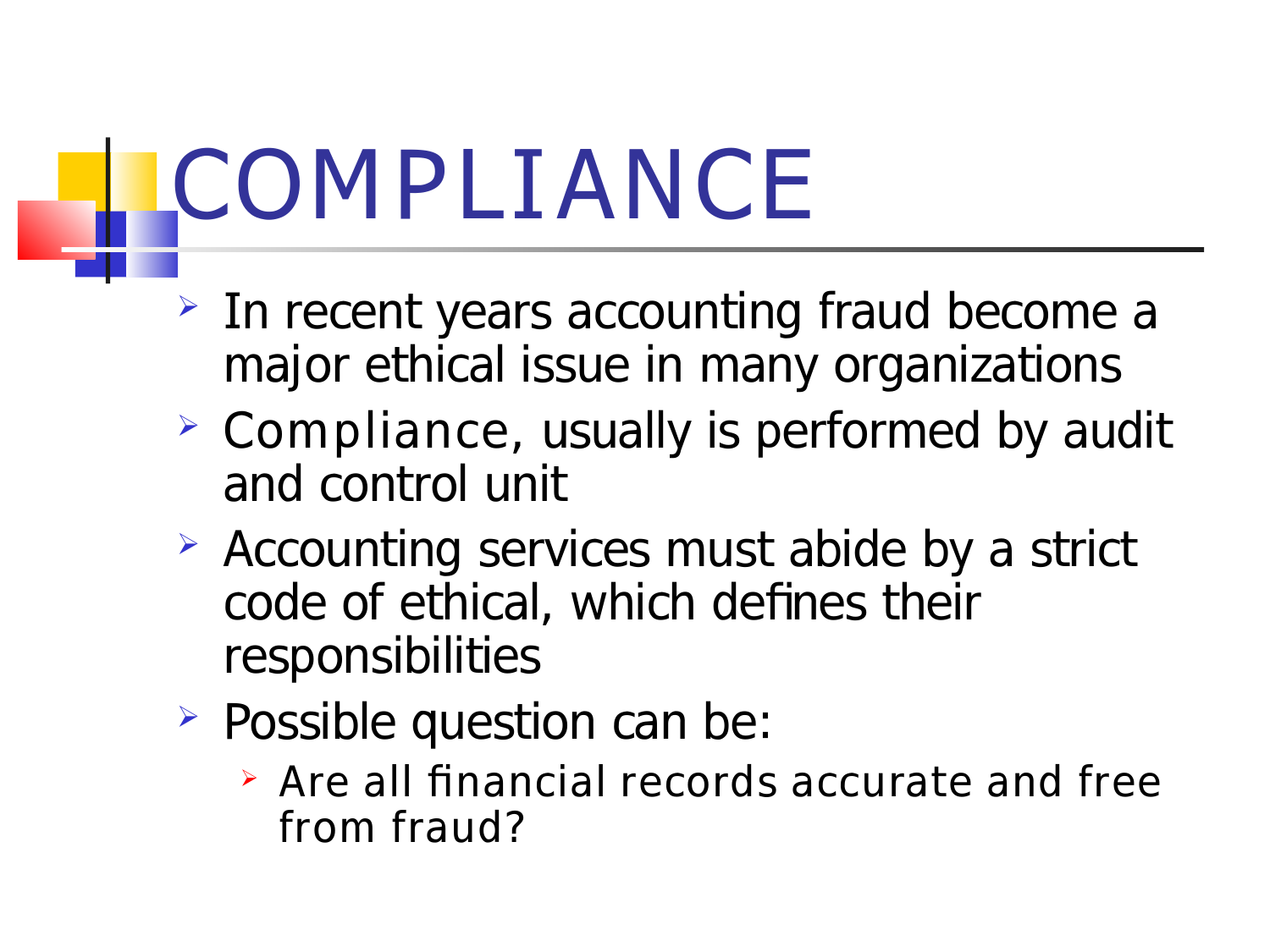

COMPLIANCE
In recent years accounting fraud become a major ethical issue in many organizations
Compliance, usually is performed by audit and control unit
Accounting services must abide by a strict code of ethical, which defines their responsibilities
Possible question can be:
Are all financial records accurate and free from fraud?